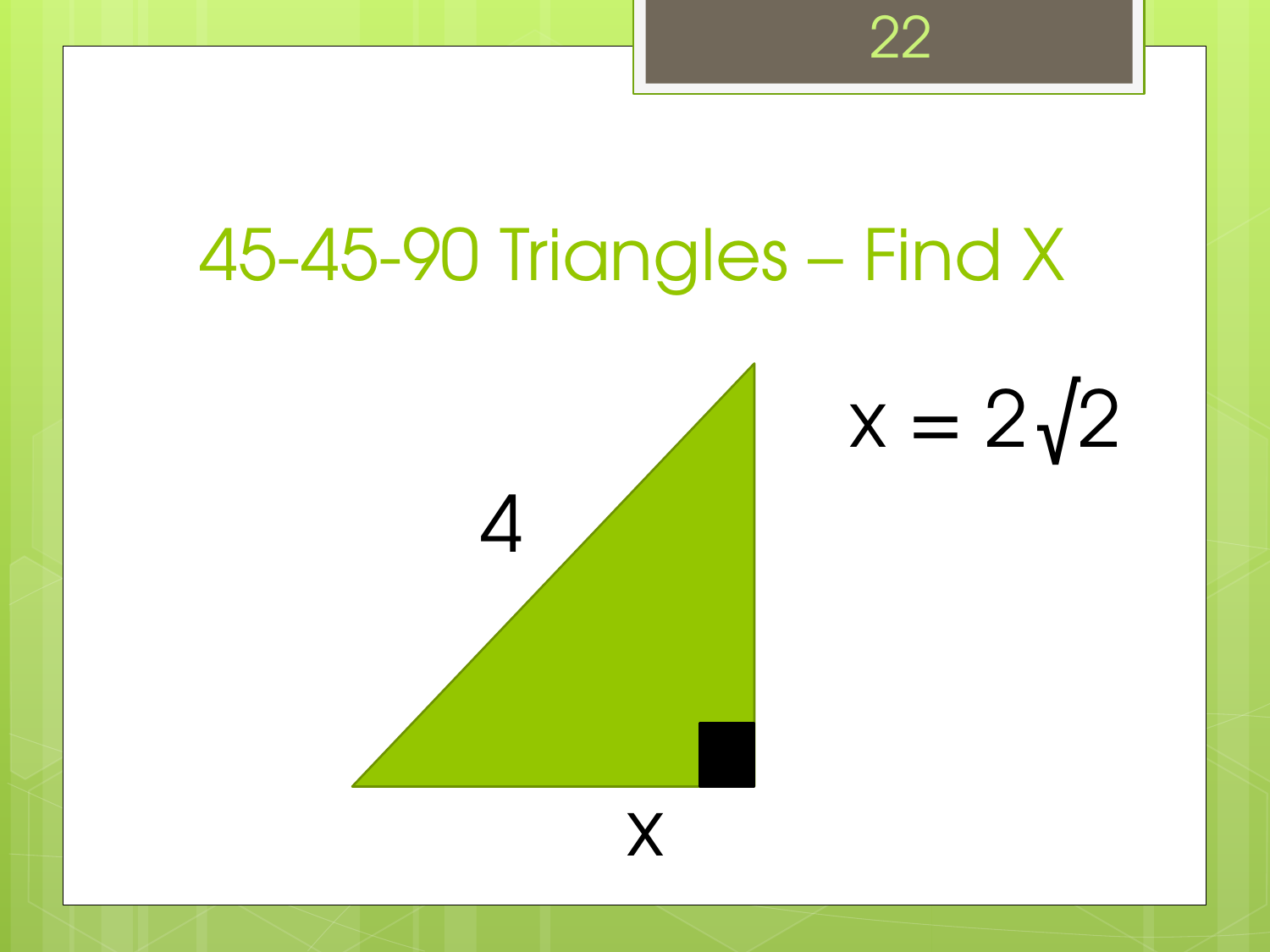

22
# 45-45-90 Triangles – Find X

  x = 2√2
      4
  x